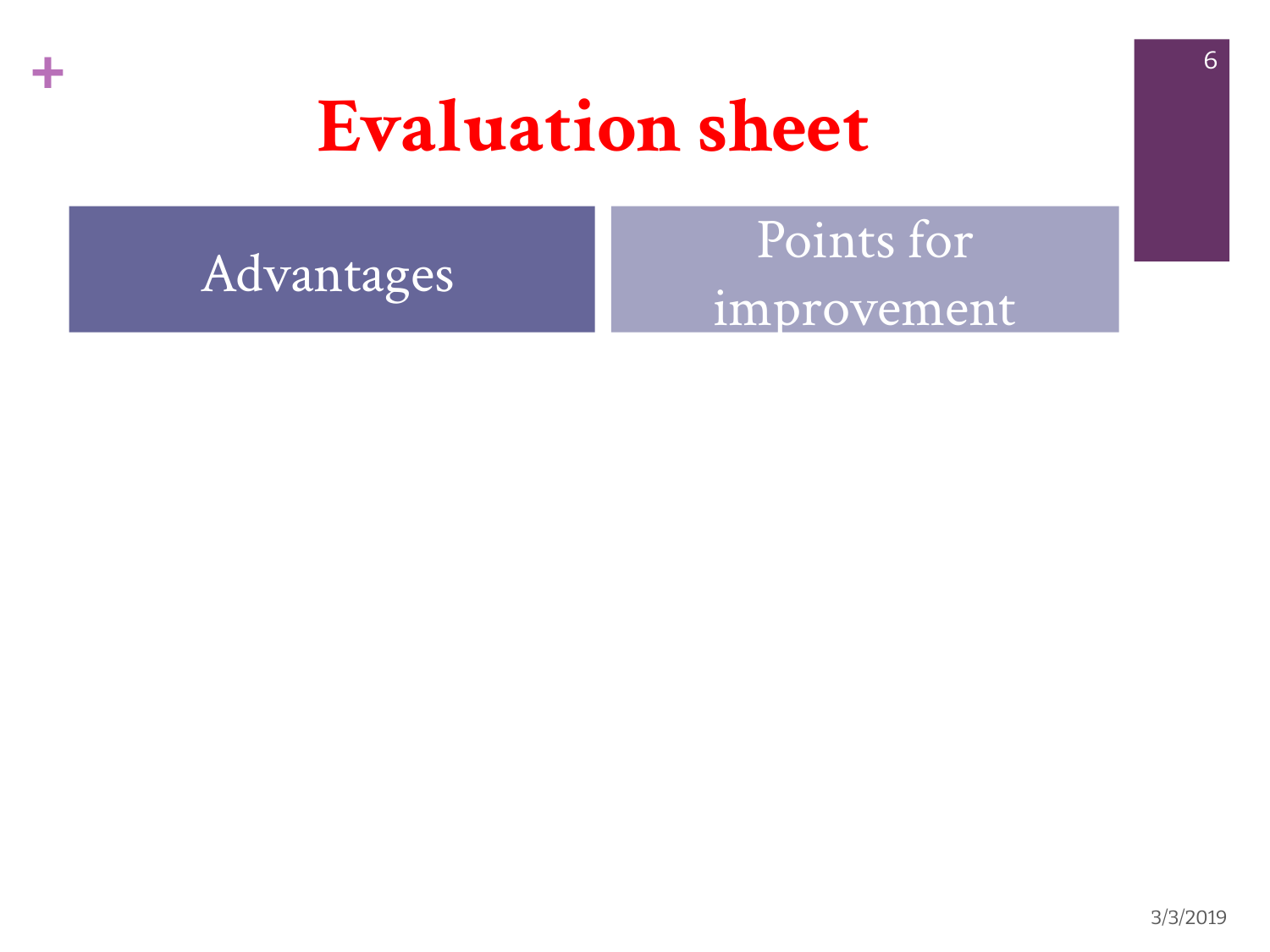

6
# Evaluation sheet
Advantages
Points for improvement

3/3/2019